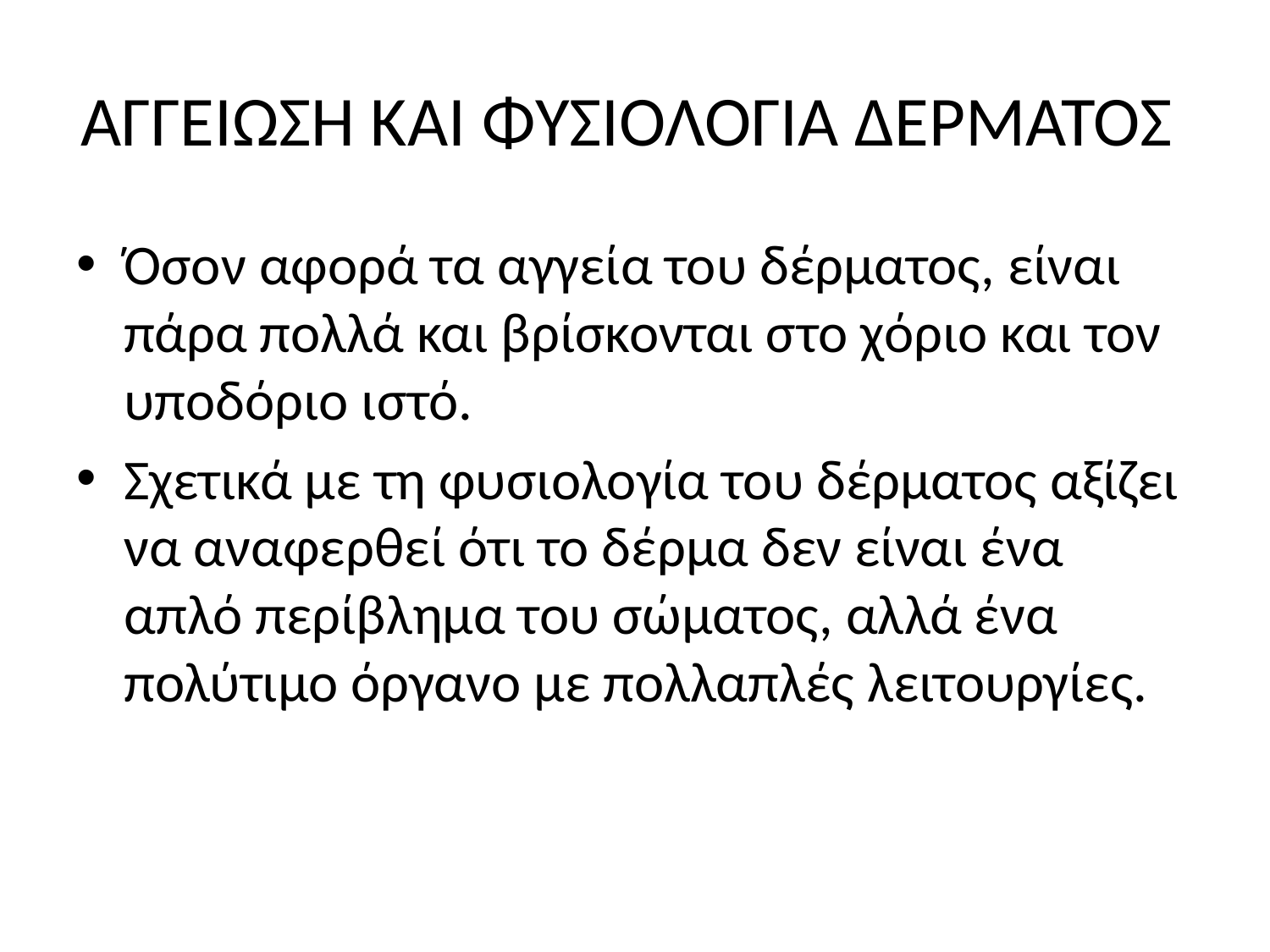

# ΑΓΓΕΙΩΣΗ ΚΑΙ ΦΥΣΙΟΛΟΓΙΑ ΔΕΡΜΑΤΟΣ
Όσον αφορά τα αγγεία του δέρματος, είναι πάρα πολλά και βρίσκονται στο χόριο και τον υποδόριο ιστό.
Σχετικά με τη φυσιολογία του δέρματος αξίζει να αναφερθεί ότι το δέρμα δεν είναι ένα απλό περίβλημα του σώματος, αλλά ένα πολύτιμο όργανο με πολλαπλές λειτουργίες.